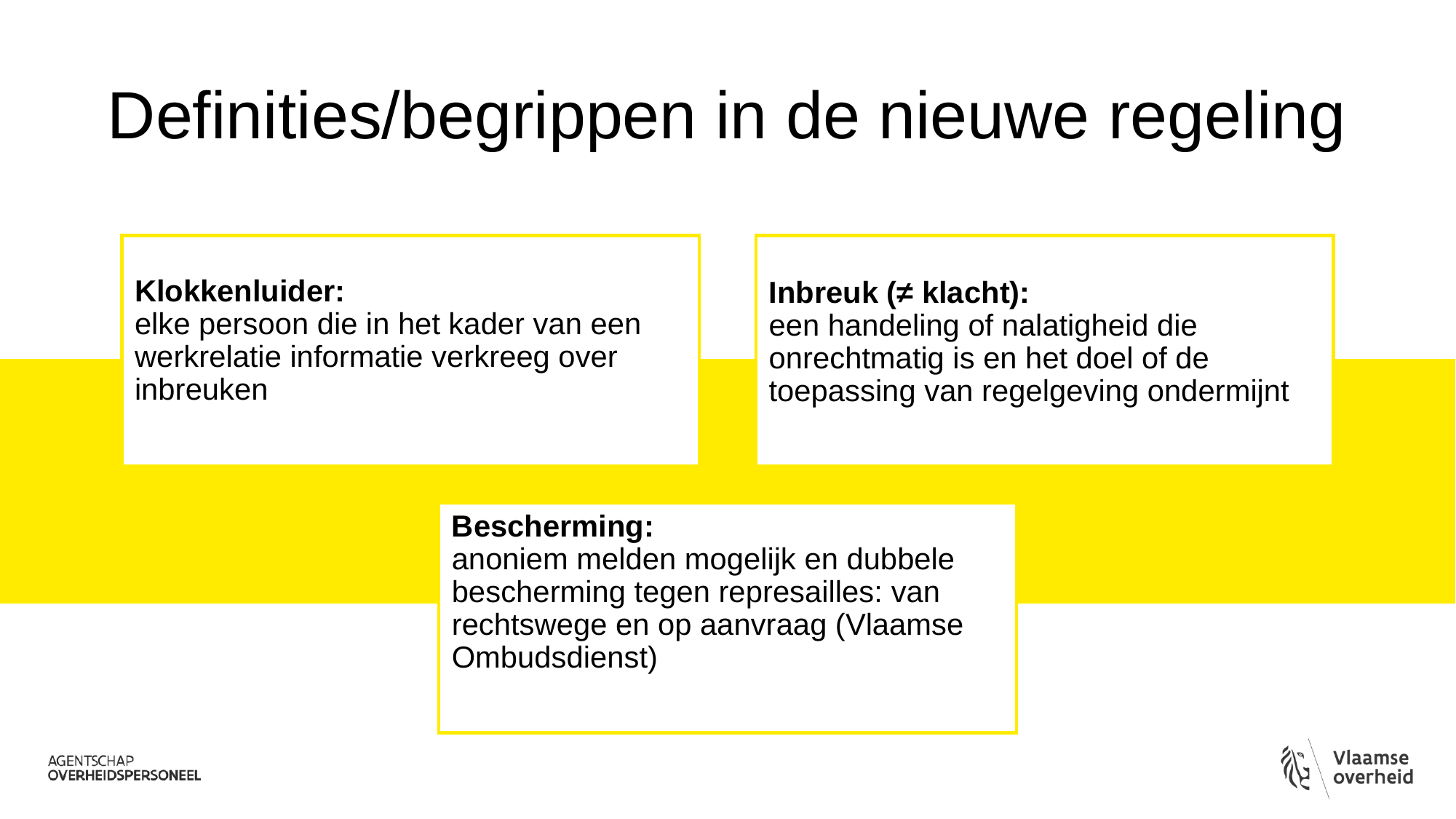

# Definities/begrippen in de nieuwe regeling
Klokkenluider:
elke persoon die in het kader van een werkrelatie informatie verkreeg over inbreuken

Inbreuk (≠ klacht):
een handeling of nalatigheid die onrechtmatig is en het doel of de toepassing van regelgeving ondermijnt
Bescherming:
anoniem melden mogelijk en dubbele bescherming tegen represailles:​ van rechtswege en op aanvraag (Vlaamse Ombudsdienst)